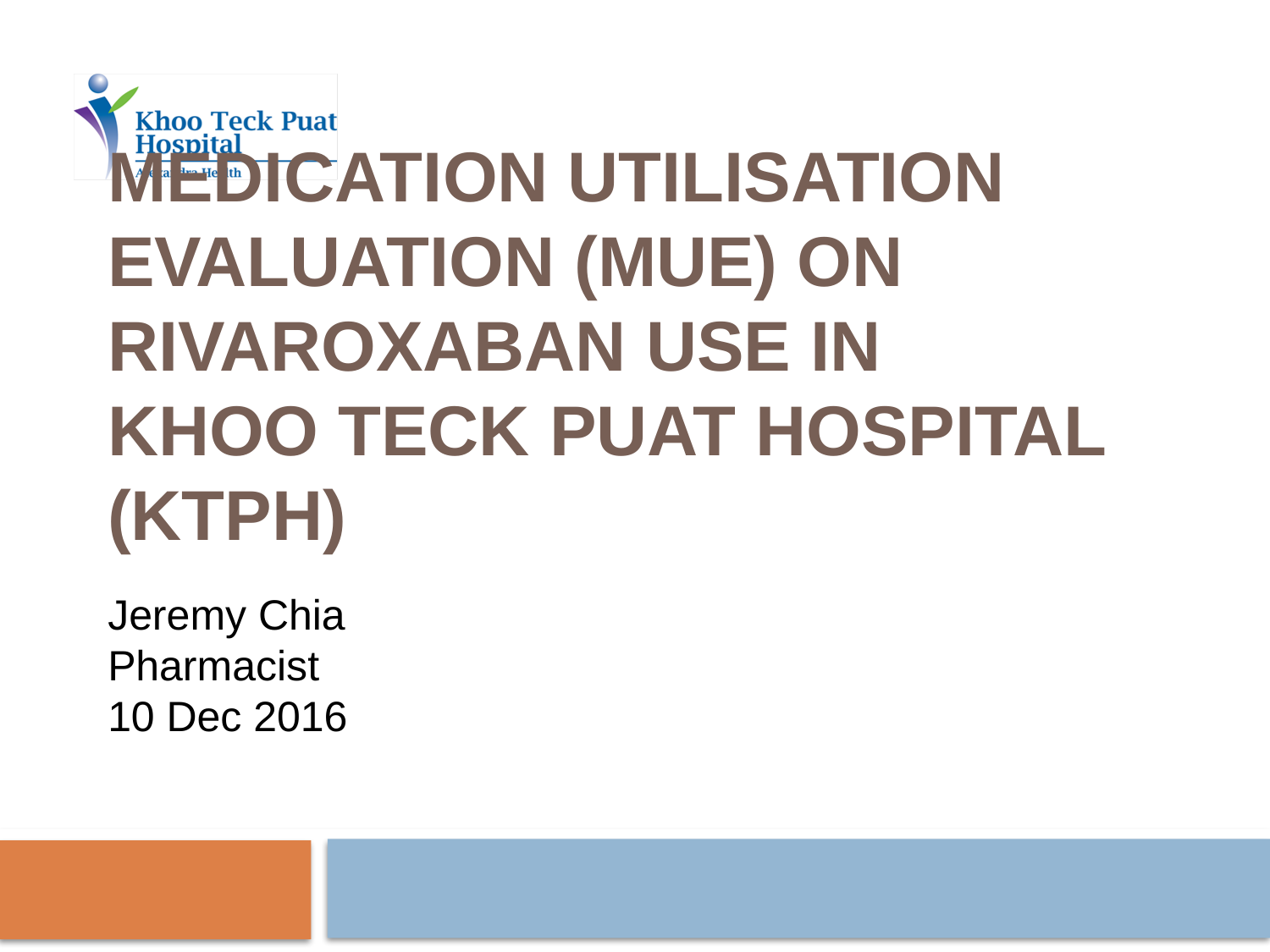

# Medication Utilisation Evaluation (MUE) on Rivaroxaban use in Khoo TECK PUAT HOSPITAL (KTPh)
Jeremy Chia
Pharmacist
10 Dec 2016
Event Name
Date